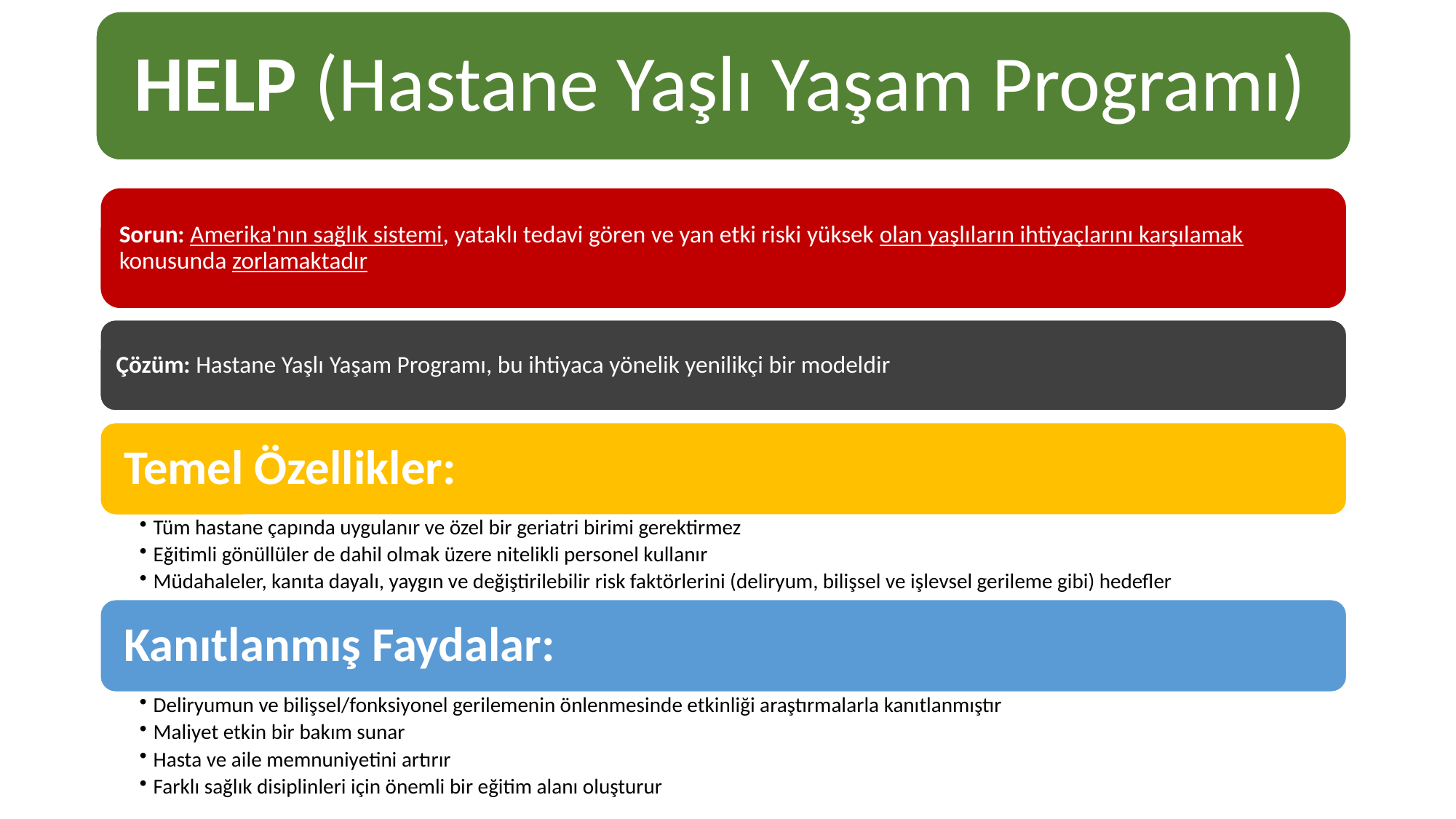

HELP (Hastane Yaşlı Yaşam Programı)
Sorun: Amerika'nın sağlık sistemi, yataklı tedavi gören ve yan etki riski yüksek olan yaşlıların ihtiyaçlarını karşılamak konusunda zorlamaktadır
Çözüm: Hastane Yaşlı Yaşam Programı, bu ihtiyaca yönelik yenilikçi bir modeldir
Temel Özellikler:
Tüm hastane çapında uygulanır ve özel bir geriatri birimi gerektirmez
Eğitimli gönüllüler de dahil olmak üzere nitelikli personel kullanır
Müdahaleler, kanıta dayalı, yaygın ve değiştirilebilir risk faktörlerini (deliryum, bilişsel ve işlevsel gerileme gibi) hedefler
Kanıtlanmış Faydalar:
Deliryumun ve bilişsel/fonksiyonel gerilemenin önlenmesinde etkinliği araştırmalarla kanıtlanmıştır
Maliyet etkin bir bakım sunar
Hasta ve aile memnuniyetini artırır
Farklı sağlık disiplinleri için önemli bir eğitim alanı oluşturur